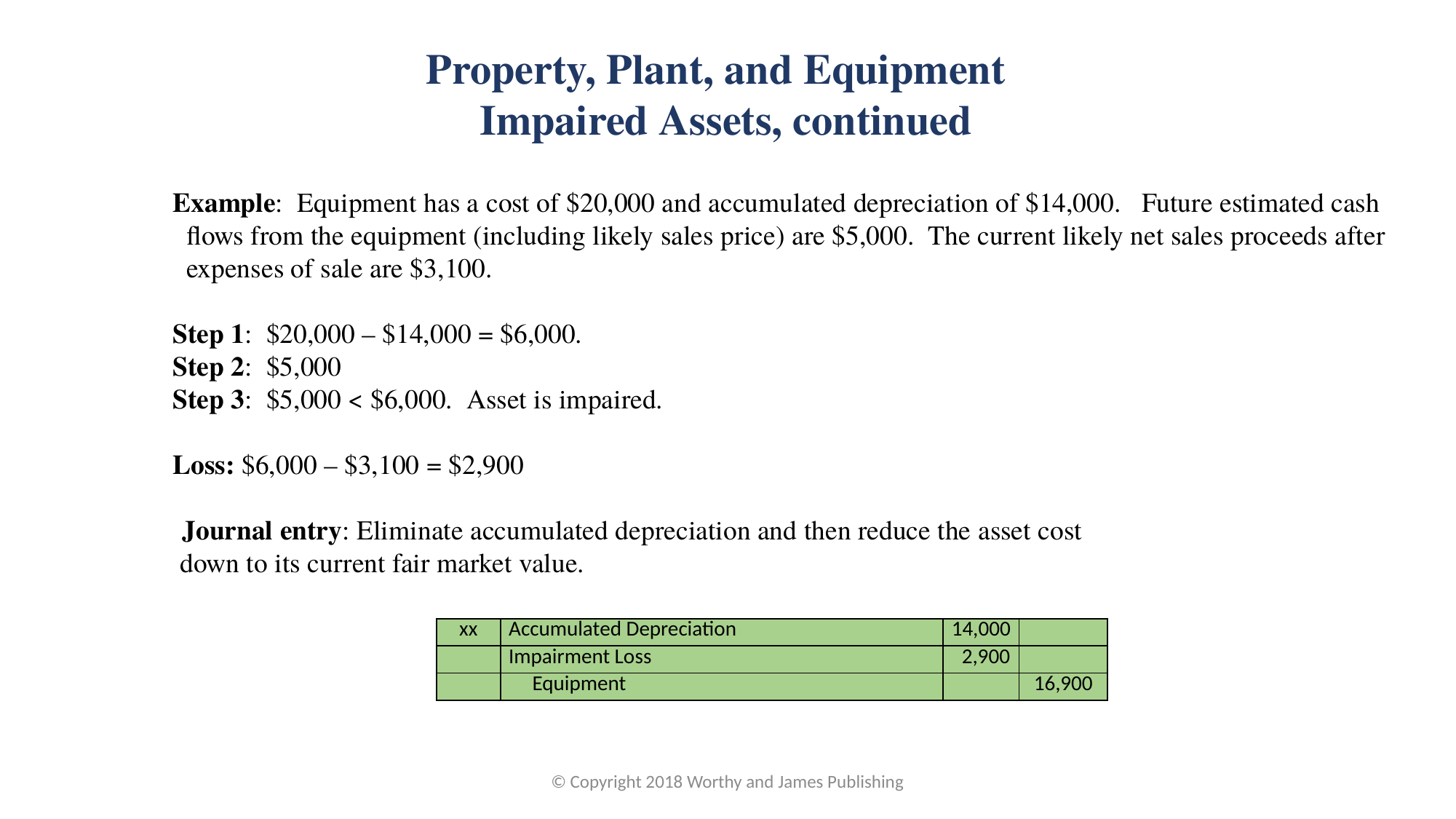

Property, Plant, and Equipment
Impaired Assets, continued

Example:  Equipment has a cost of $20,000 and accumulated depreciation of $14,000.   Future estimated cash flows from the equipment (including likely sales price) are $5,000.  The current likely net sales proceeds after expenses of sale are $3,100.

Step 1:  $20,000 – $14,000 = $6,000.
Step 2:  $5,000
Step 3:  $5,000 < $6,000.  Asset is impaired.

Loss: $6,000 – $3,100 = $2,900

    Journal entry: Eliminate accumulated depreciation and then reduce the asset cost
    down to its current fair market value.
| xx | Accumulated Depreciation | 14,000 |  |
| --- | --- | --- | --- |
|  | Impairment Loss | 2,900 |  |
|  | Equipment |  | 16,900 |
© Copyright 2018 Worthy and James Publishing